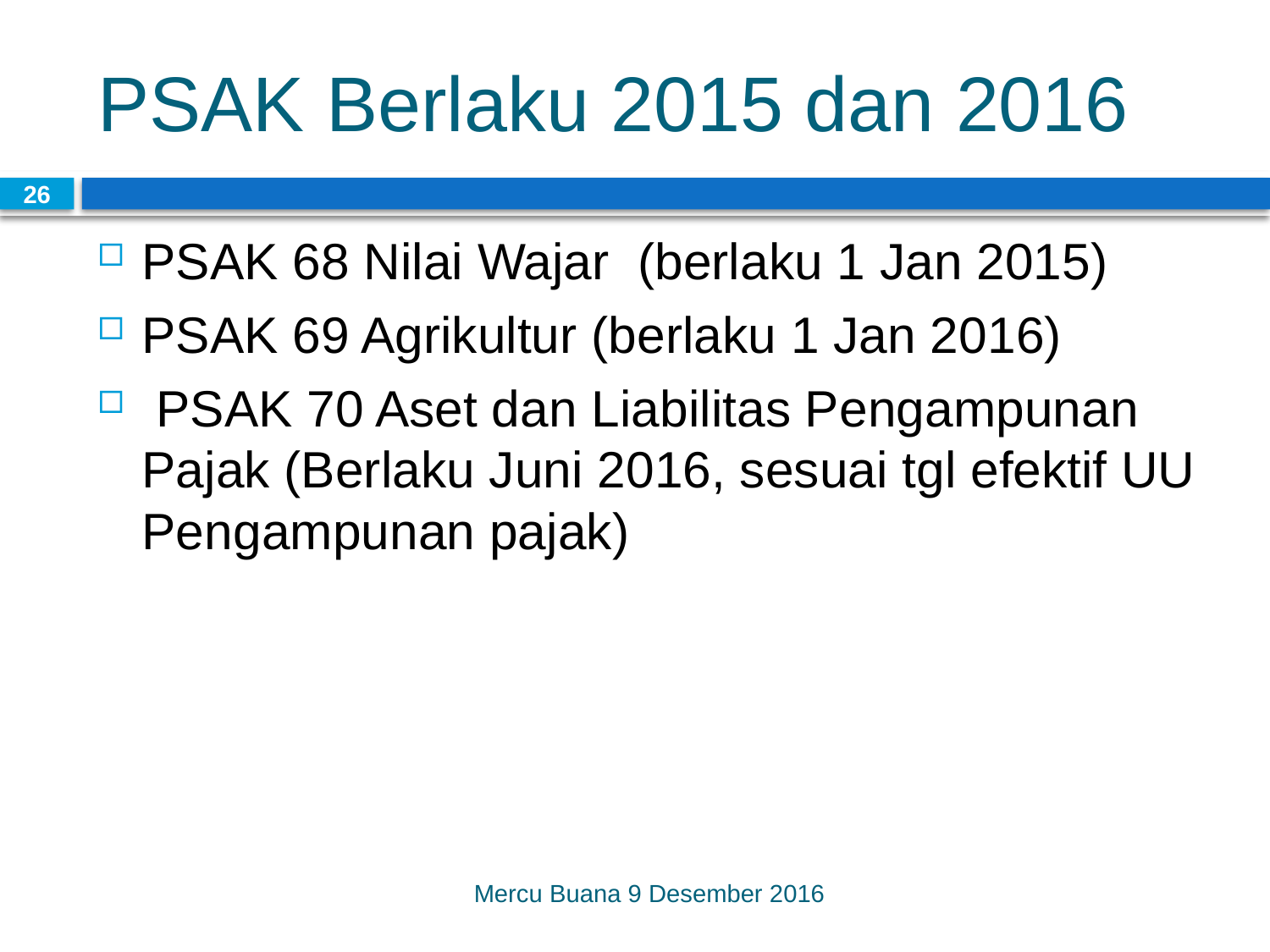

# PSAK Berlaku 2015 dan 2016
26
PSAK 68 Nilai Wajar  (berlaku 1 Jan 2015)
PSAK 69 Agrikultur (berlaku 1 Jan 2016)
 PSAK 70 Aset dan Liabilitas Pengampunan Pajak (Berlaku Juni 2016, sesuai tgl efektif UU Pengampunan pajak)
Mercu Buana 9 Desember 2016